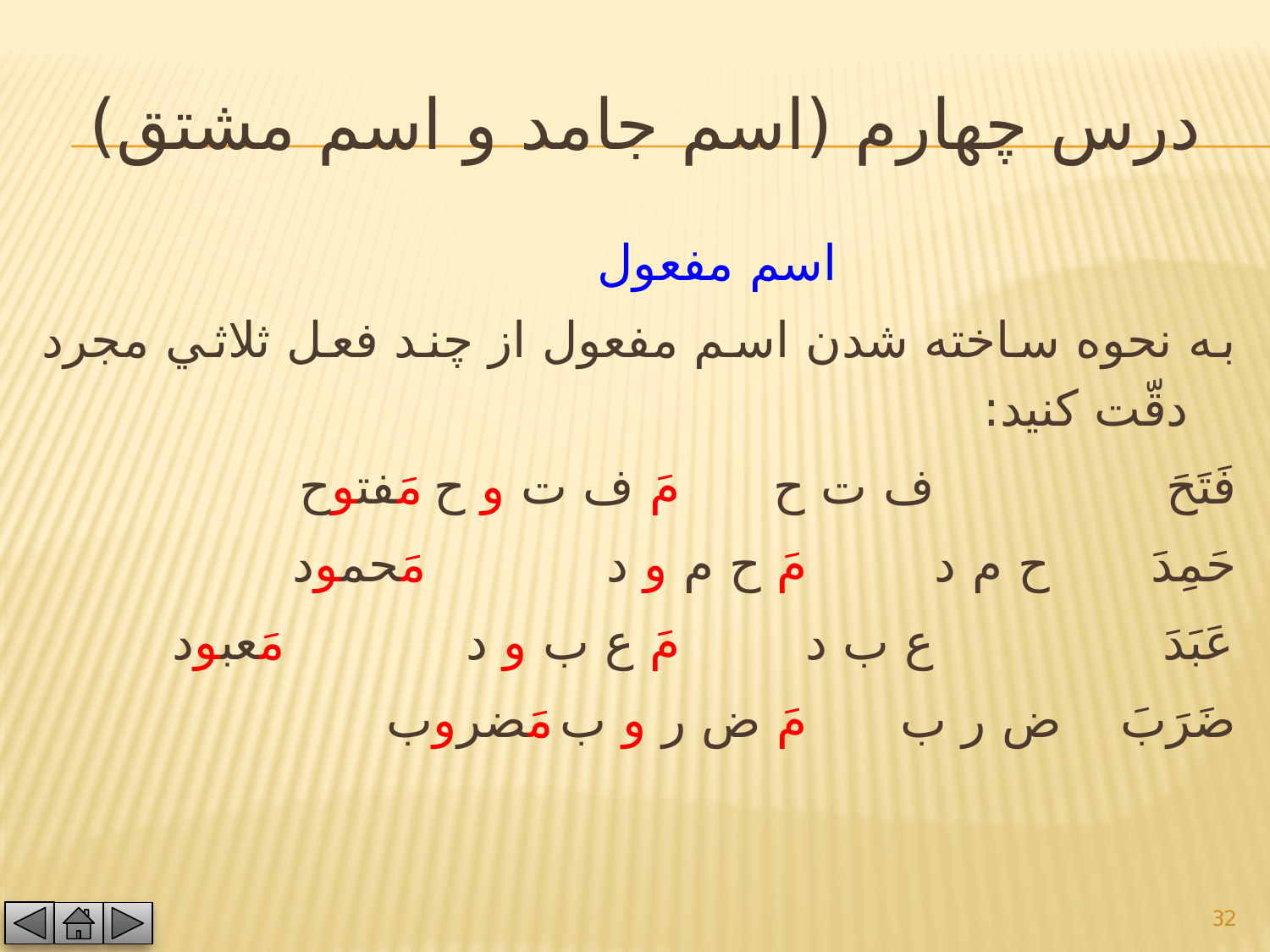

# درس چهارم (اسم جامد و اسم مشتق)
اسم مفعول
به نحوه ساخته شدن اسم مفعول از چند فعل ثلاثي مجرد دقّت كنيد:
فَتَحَ			ف ت ح		مَ ف ت و ح		مَفتوح
حَمِدَ 		ح م د		مَ ح م و د			مَحمود
عَبَدَ			ع ب د 		مَ ع ب و د			مَعبود
ضَرَبَ   		ض ر ب 		مَ ض ر و ب		مَضروب
32